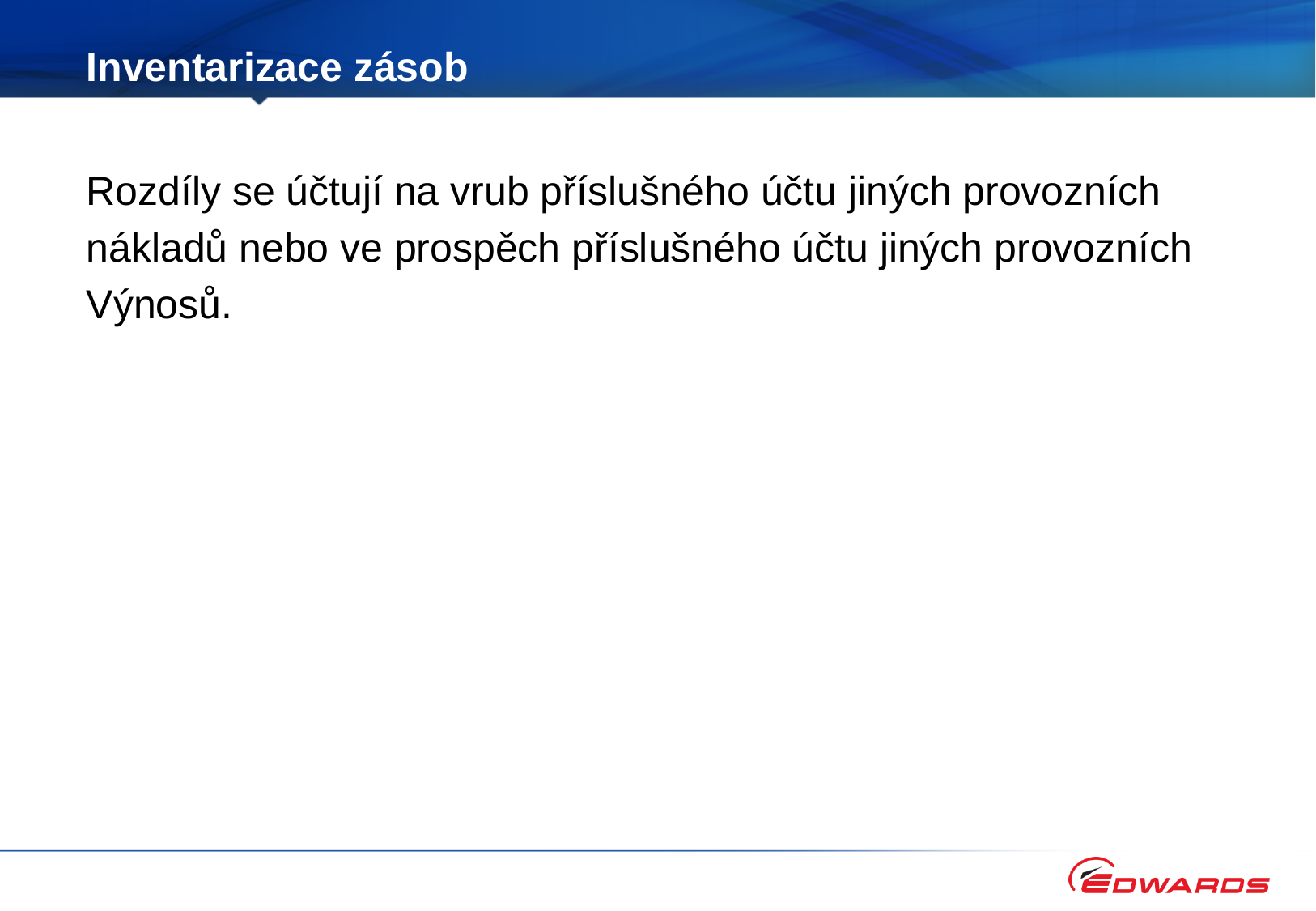

# Inventarizace zásob
Rozdíly se účtují na vrub příslušného účtu jiných provozních
nákladů nebo ve prospěch příslušného účtu jiných provozních
Výnosů.